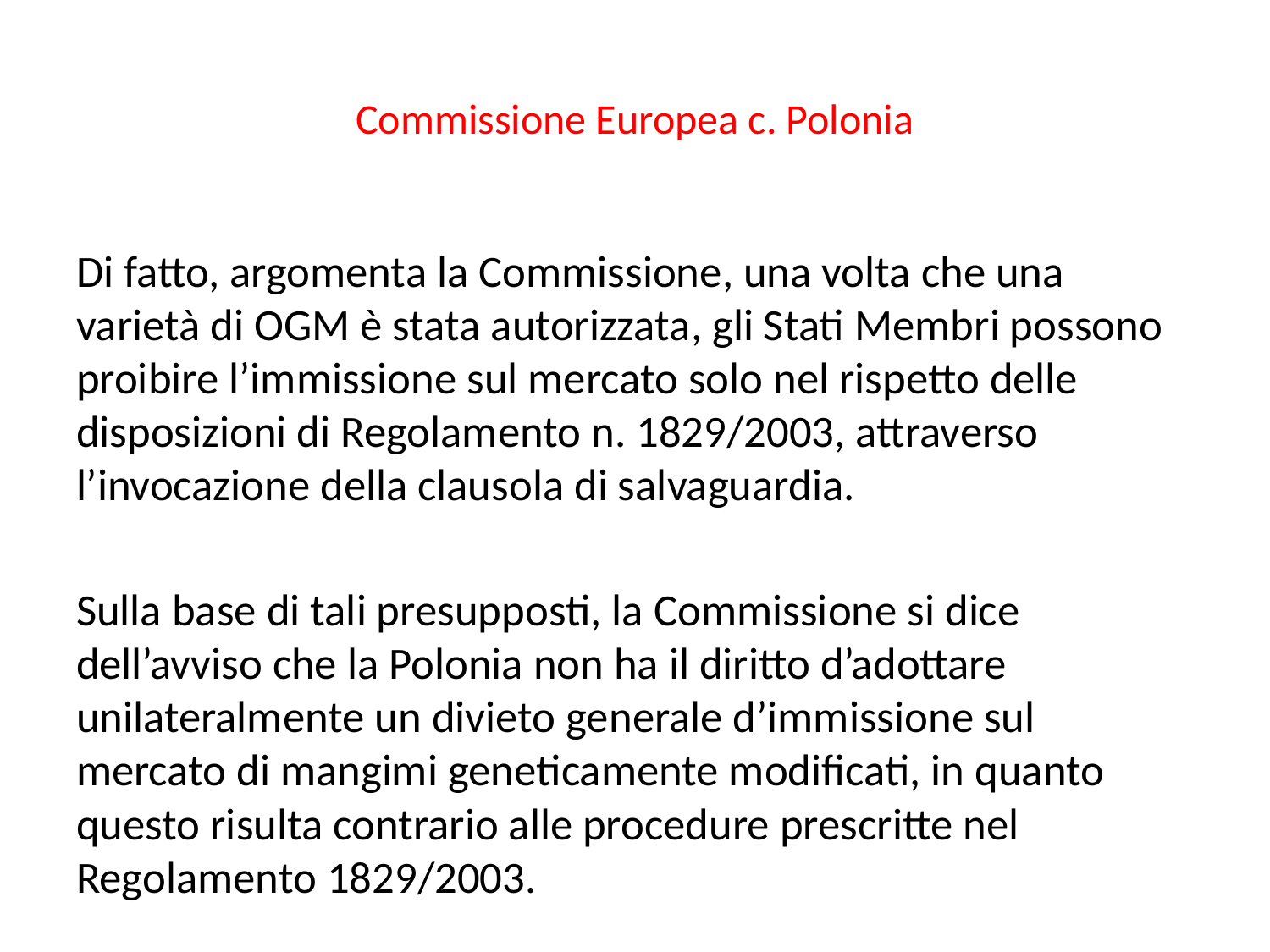

# Commissione Europea c. Polonia
Di fatto, argomenta la Commissione, una volta che una varietà di OGM è stata autorizzata, gli Stati Membri possono proibire l’immissione sul mercato solo nel rispetto delle disposizioni di Regolamento n. 1829/2003, attraverso l’invocazione della clausola di salvaguardia.

Sulla base di tali presupposti, la Commissione si dice dell’avviso che la Polonia non ha il diritto d’adottare unilateralmente un divieto generale d’immissione sul mercato di mangimi geneticamente modificati, in quanto questo risulta contrario alle procedure prescritte nel Regolamento 1829/2003.